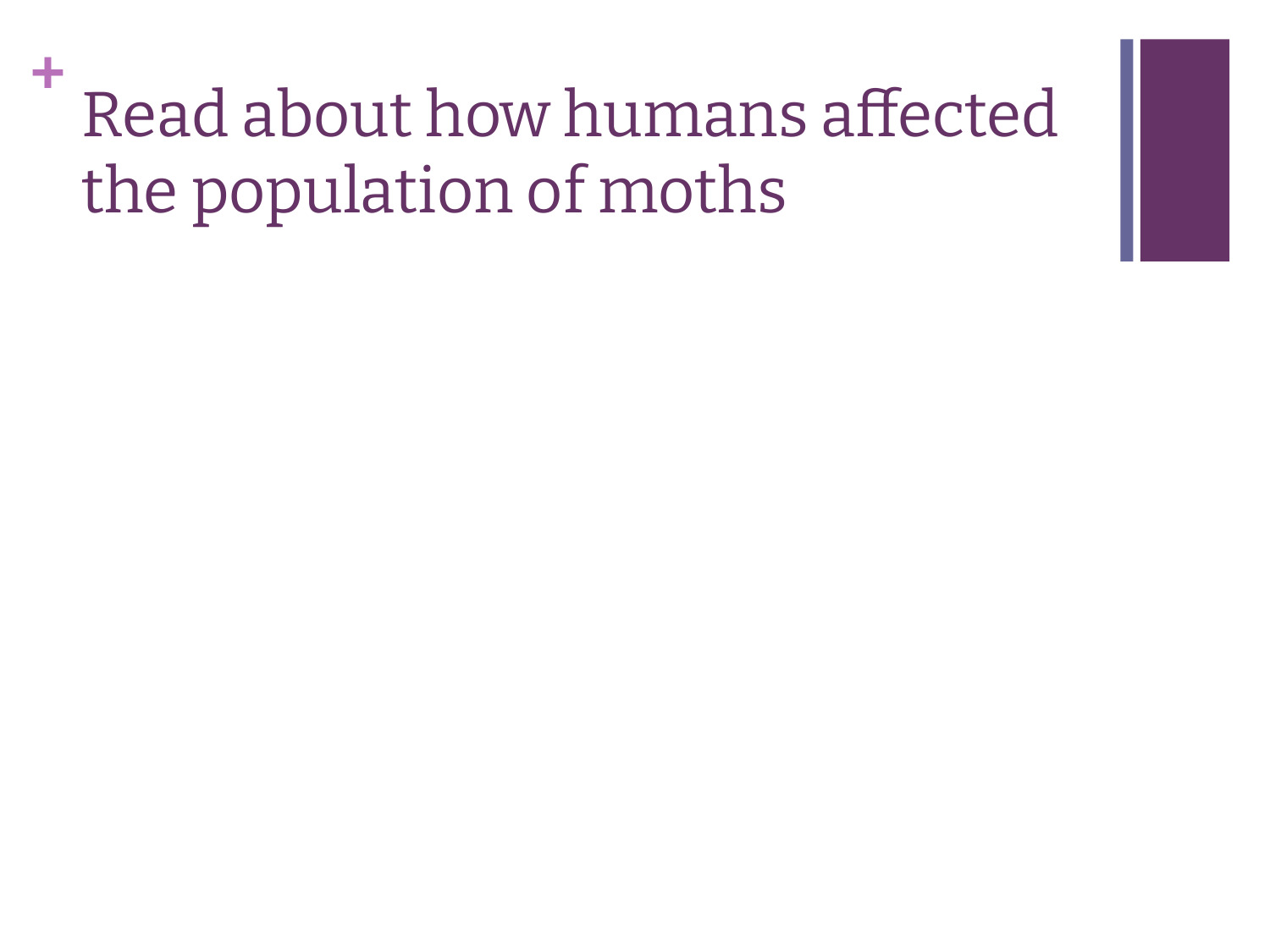

# Read about how humans affected the population of moths